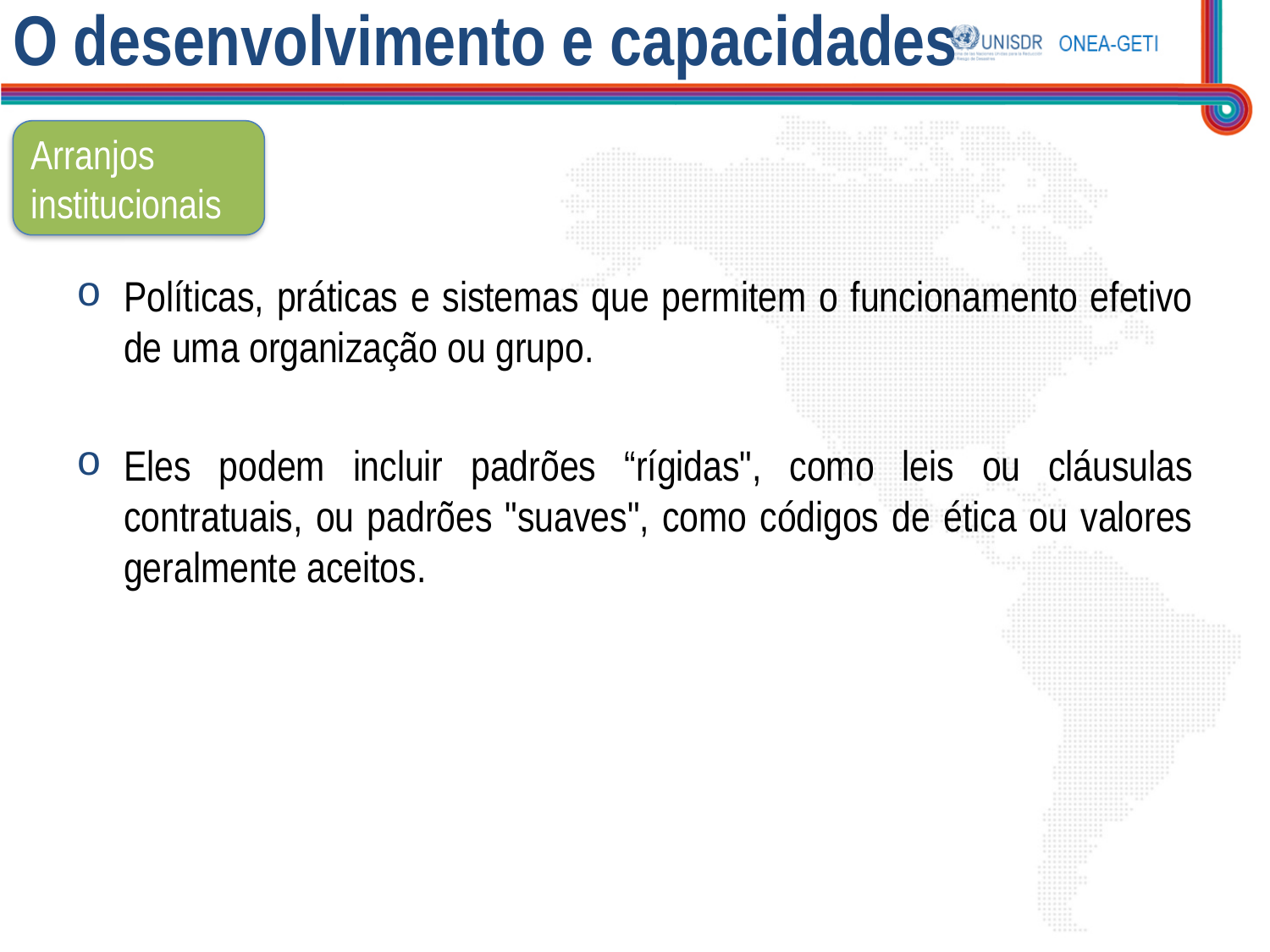

# O desenvolvimento e capacidades
Arranjos institucionais
Políticas, práticas e sistemas que permitem o funcionamento efetivo de uma organização ou grupo.

Eles podem incluir padrões “rígidas", como leis ou cláusulas contratuais, ou padrões "suaves", como códigos de ética ou valores geralmente aceitos.